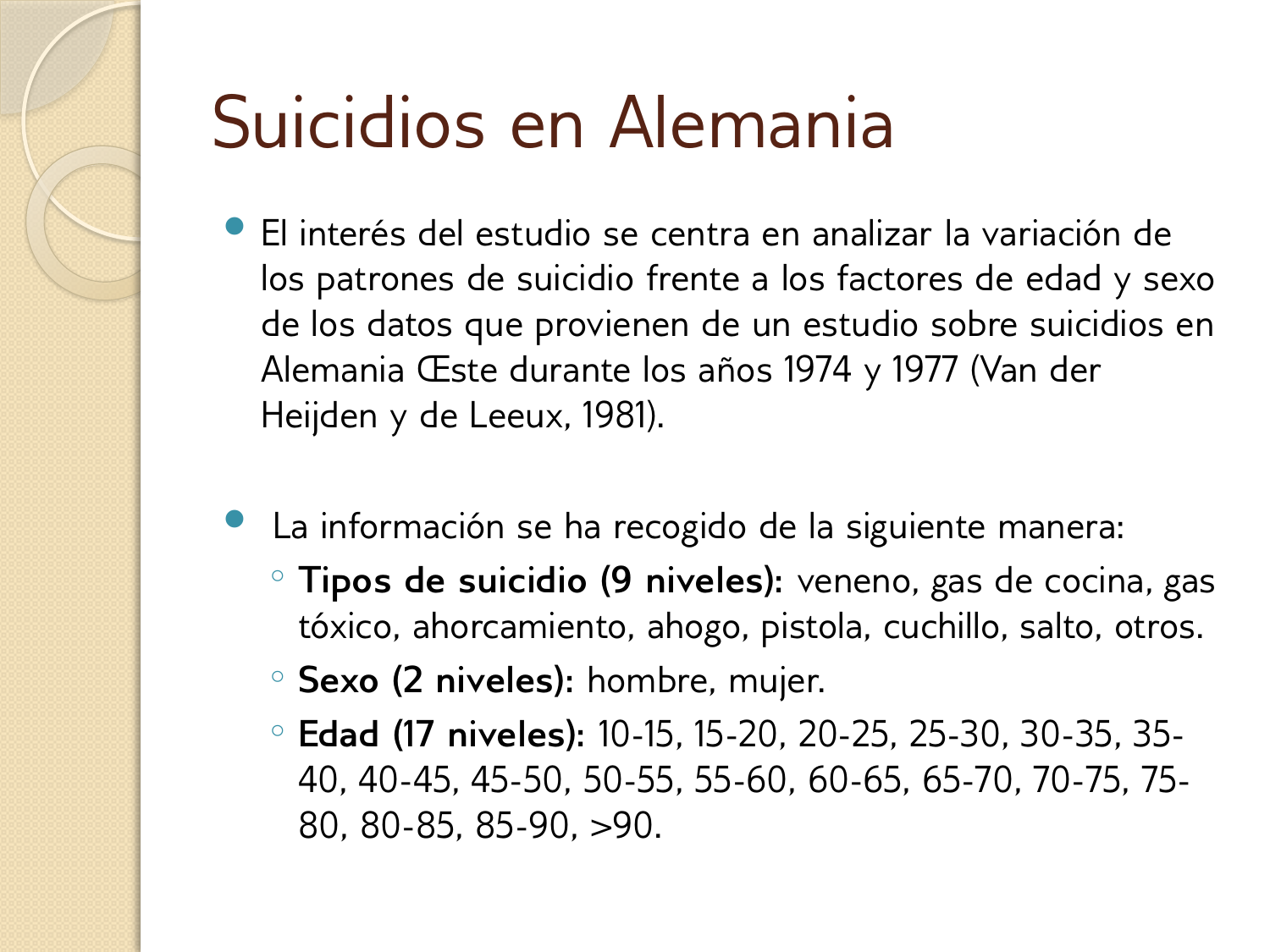

# Suicidios en Alemania
El interés del estudio se centra en analizar la variación de los patrones de suicidio frente a los factores de edad y sexo de los datos que provienen de un estudio sobre suicidios en Alemania Oeste durante los años 1974 y 1977 (Van der Heijden y de Leeux, 1981).

 La información se ha recogido de la siguiente manera:
Tipos de suicidio (9 niveles): veneno, gas de cocina, gas tóxico, ahorcamiento, ahogo, pistola, cuchillo, salto, otros.
Sexo (2 niveles): hombre, mujer.
Edad (17 niveles): 10-15, 15-20, 20-25, 25-30, 30-35, 35-40, 40-45, 45-50, 50-55, 55-60, 60-65, 65-70, 70-75, 75-80, 80-85, 85-90, >90.